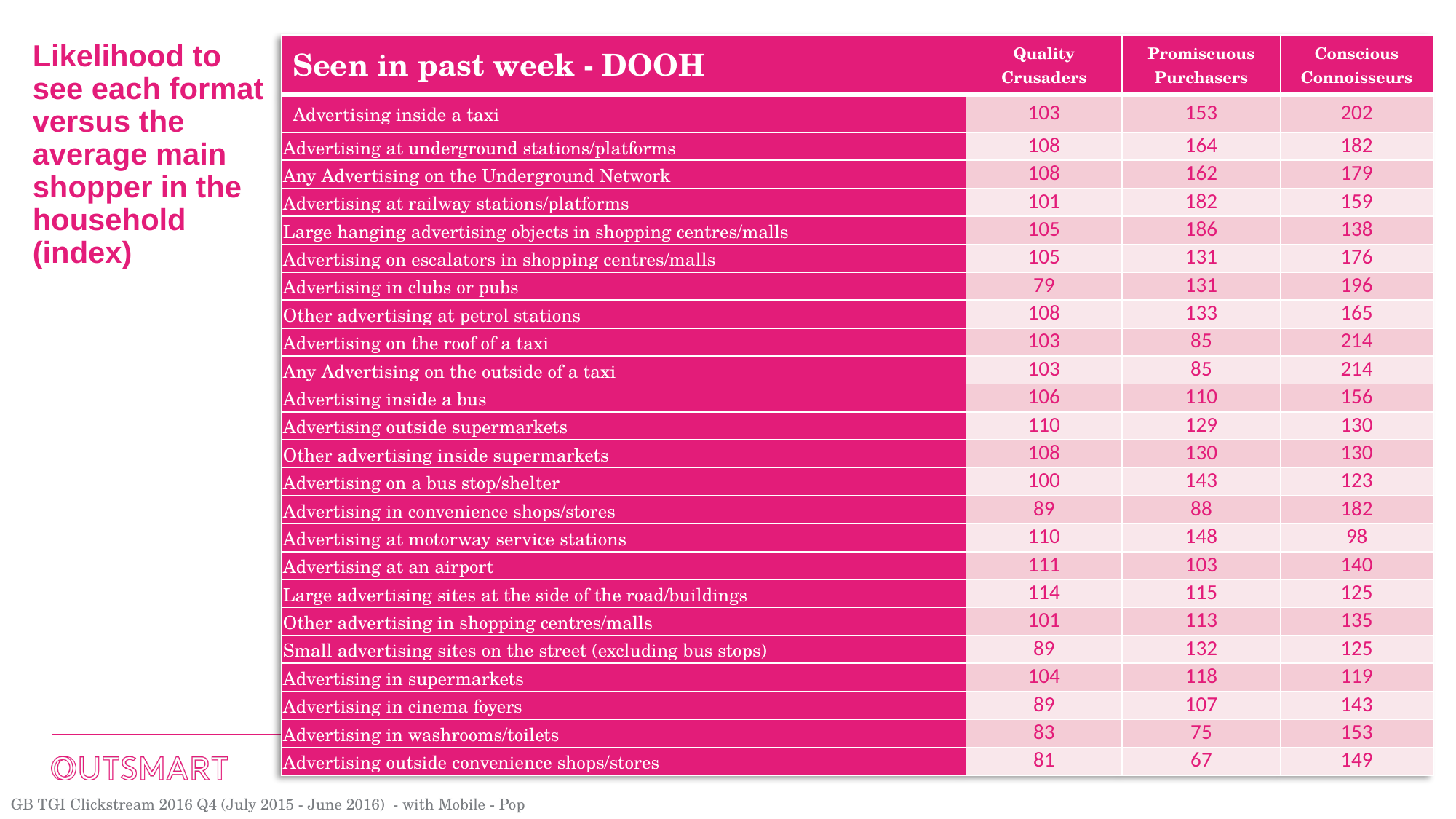

Likelihood to see each format versus the average main shopper in the household
(index)
| Seen in past week - DOOH | Quality Crusaders | Promiscuous Purchasers | Conscious Connoisseurs |
| --- | --- | --- | --- |
| Advertising inside a taxi | 103 | 153 | 202 |
| Advertising at underground stations/platforms | 108 | 164 | 182 |
| Any Advertising on the Underground Network | 108 | 162 | 179 |
| Advertising at railway stations/platforms | 101 | 182 | 159 |
| Large hanging advertising objects in shopping centres/malls | 105 | 186 | 138 |
| Advertising on escalators in shopping centres/malls | 105 | 131 | 176 |
| Advertising in clubs or pubs | 79 | 131 | 196 |
| Other advertising at petrol stations | 108 | 133 | 165 |
| Advertising on the roof of a taxi | 103 | 85 | 214 |
| Any Advertising on the outside of a taxi | 103 | 85 | 214 |
| Advertising inside a bus | 106 | 110 | 156 |
| Advertising outside supermarkets | 110 | 129 | 130 |
| Other advertising inside supermarkets | 108 | 130 | 130 |
| Advertising on a bus stop/shelter | 100 | 143 | 123 |
| Advertising in convenience shops/stores | 89 | 88 | 182 |
| Advertising at motorway service stations | 110 | 148 | 98 |
| Advertising at an airport | 111 | 103 | 140 |
| Large advertising sites at the side of the road/buildings | 114 | 115 | 125 |
| Other advertising in shopping centres/malls | 101 | 113 | 135 |
| Small advertising sites on the street (excluding bus stops) | 89 | 132 | 125 |
| Advertising in supermarkets | 104 | 118 | 119 |
| Advertising in cinema foyers | 89 | 107 | 143 |
| Advertising in washrooms/toilets | 83 | 75 | 153 |
| Advertising outside convenience shops/stores | 81 | 67 | 149 |
GB TGI Clickstream 2016 Q4 (July 2015 - June 2016)  - with Mobile - Pop